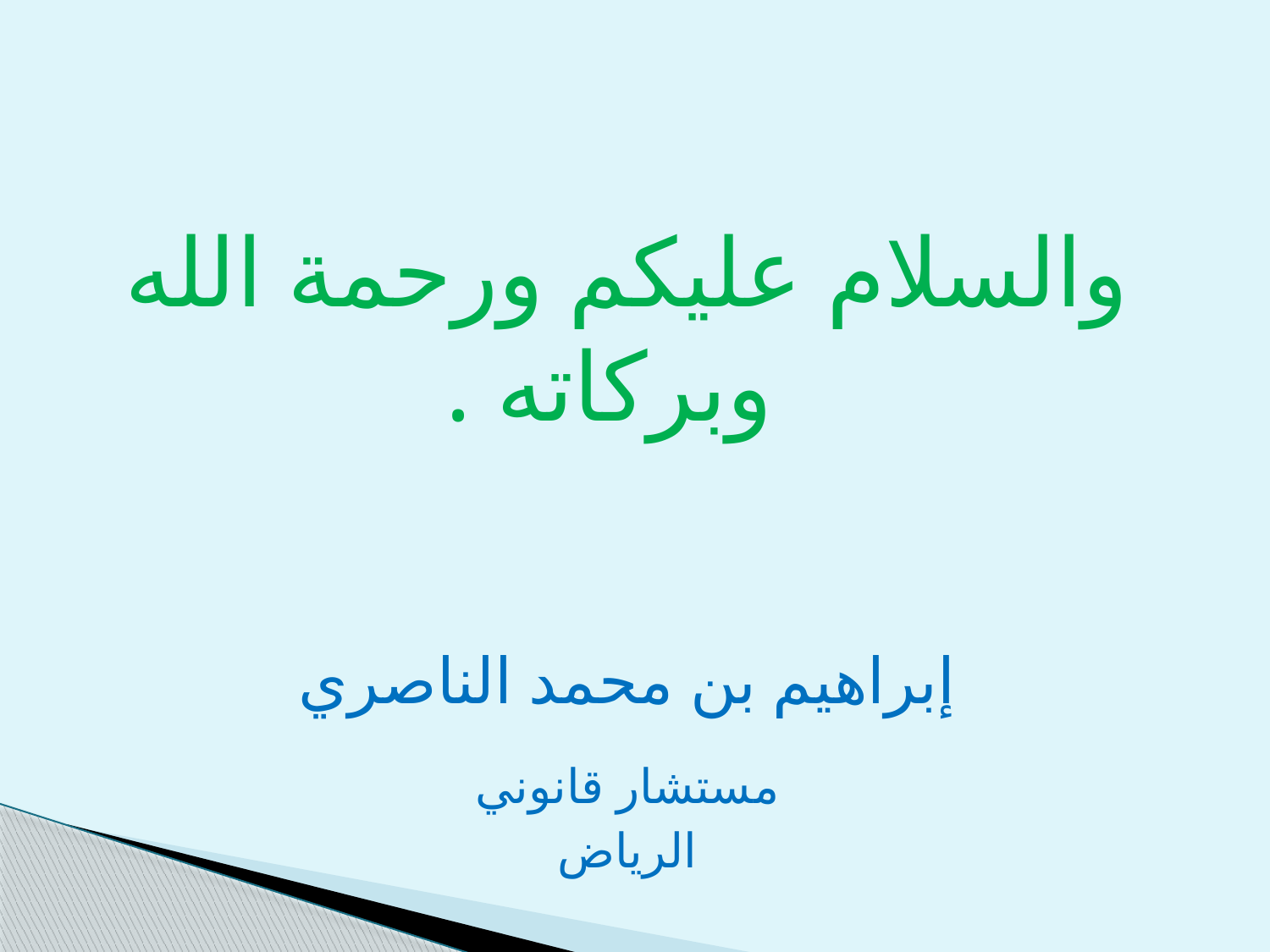

#
والسلام عليكم ورحمة الله وبركاته .

إبراهيم بن محمد الناصري

مستشار قانوني
الرياض